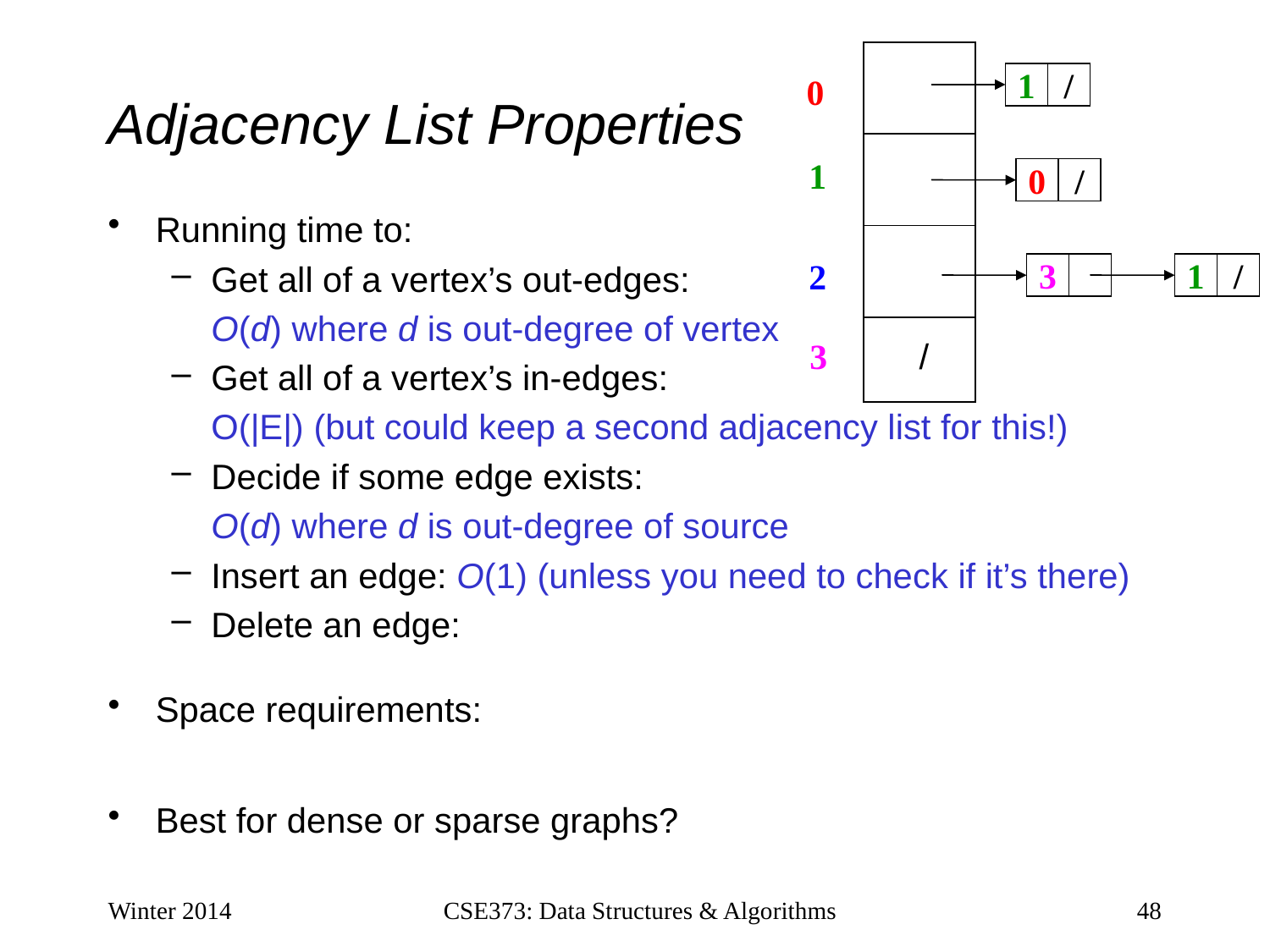

# Adjacency List Properties

0
1

2
3
1

/
0

/
3

1

/
/
Running time to:
Get all of a vertex’s out-edges:
	O(d) where d is out-degree of vertex
Get all of a vertex’s in-edges:
	O(|E|) (but could keep a second adjacency list for this!)
Decide if some edge exists:
	O(d) where d is out-degree of source
Insert an edge: O(1) (unless you need to check if it’s there)
Delete an edge:

Space requirements:

Best for dense or sparse graphs?

Winter 2014
CSE373: Data Structures & Algorithms
48